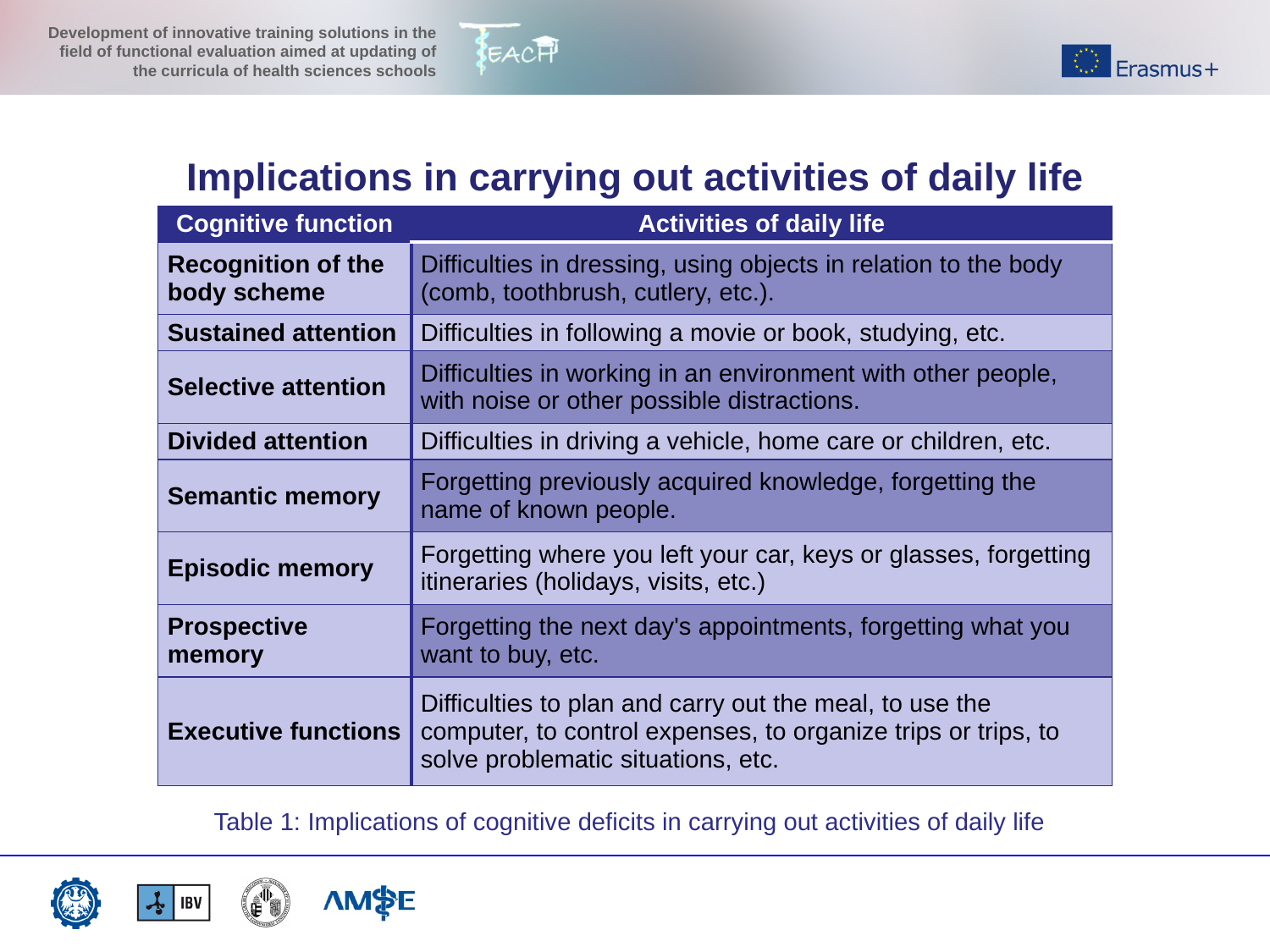

Implications in carrying out activities of daily life
| Cognitive function | Activities of daily life |
| --- | --- |
| Recognition of the body scheme | Difficulties in dressing, using objects in relation to the body (comb, toothbrush, cutlery, etc.). |
| Sustained attention | Difficulties in following a movie or book, studying, etc. |
| Selective attention | Difficulties in working in an environment with other people, with noise or other possible distractions. |
| Divided attention | Difficulties in driving a vehicle, home care or children, etc. |
| Semantic memory | Forgetting previously acquired knowledge, forgetting the name of known people. |
| Episodic memory | Forgetting where you left your car, keys or glasses, forgetting itineraries (holidays, visits, etc.) |
| Prospective memory | Forgetting the next day's appointments, forgetting what you want to buy, etc. |
| Executive functions | Difficulties to plan and carry out the meal, to use the computer, to control expenses, to organize trips or trips, to solve problematic situations, etc. |
Table 1: Implications of cognitive deficits in carrying out activities of daily life